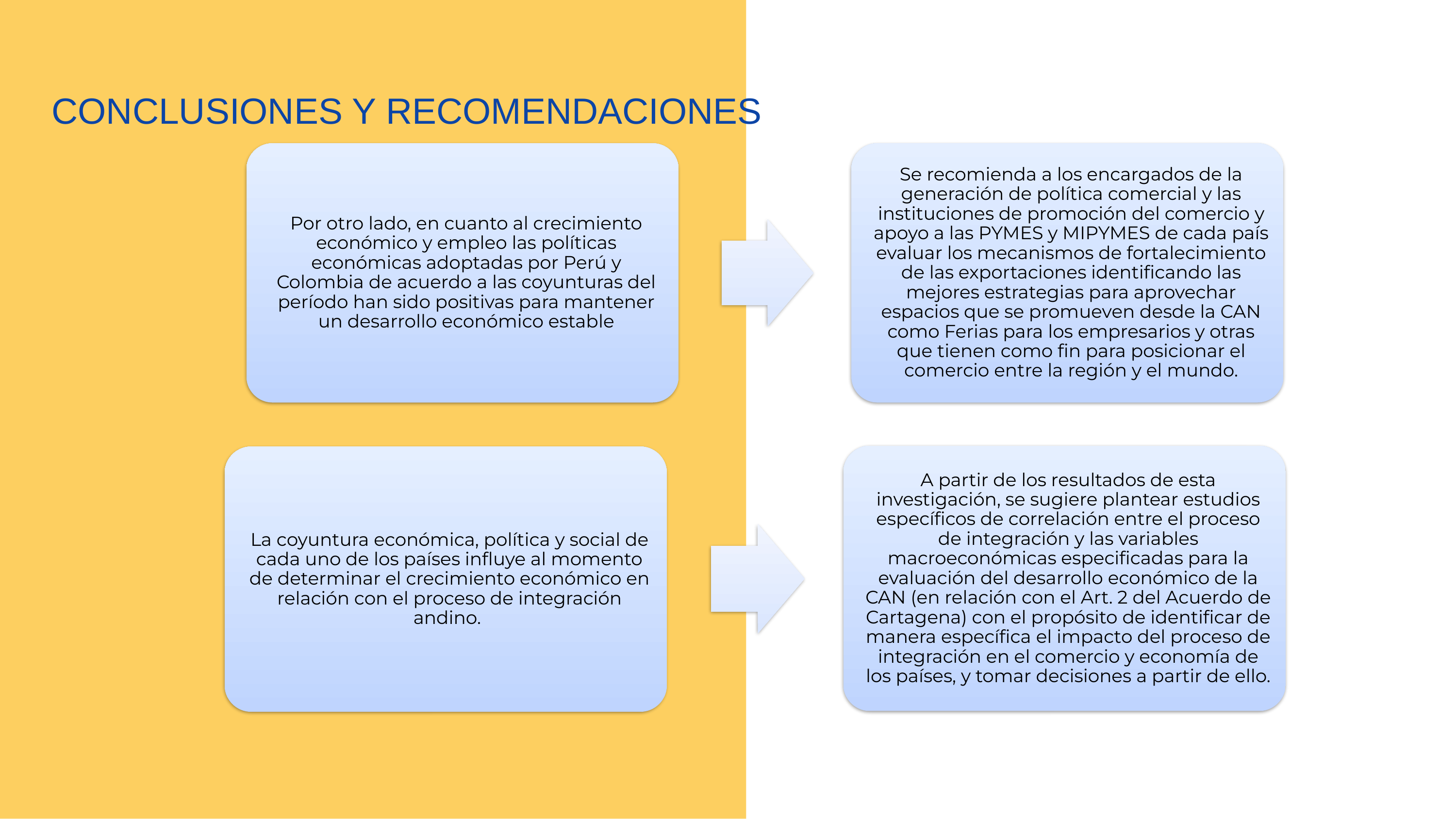

CONCLUSIONES Y RECOMENDACIONES
Por otro lado, en cuanto al crecimiento económico y empleo las políticas económicas adoptadas por Perú y Colombia de acuerdo a las coyunturas del período han sido positivas para mantener un desarrollo económico estable

Se recomienda a los encargados de la generación de política comercial y las instituciones de promoción del comercio y apoyo a las PYMES y MIPYMES de cada país evaluar los mecanismos de fortalecimiento de las exportaciones identificando las mejores estrategias para aprovechar espacios que se promueven desde la CAN como Ferias para los empresarios y otras que tienen como fin para posicionar el comercio entre la región y el mundo.
La coyuntura económica, política y social de cada uno de los países influye al momento de determinar el crecimiento económico en relación con el proceso de integración andino.

A partir de los resultados de esta investigación, se sugiere plantear estudios específicos de correlación entre el proceso de integración y las variables macroeconómicas especificadas para la evaluación del desarrollo económico de la CAN (en relación con el Art. 2 del Acuerdo de Cartagena) con el propósito de identificar de manera específica el impacto del proceso de integración en el comercio y economía de los países, y tomar decisiones a partir de ello.